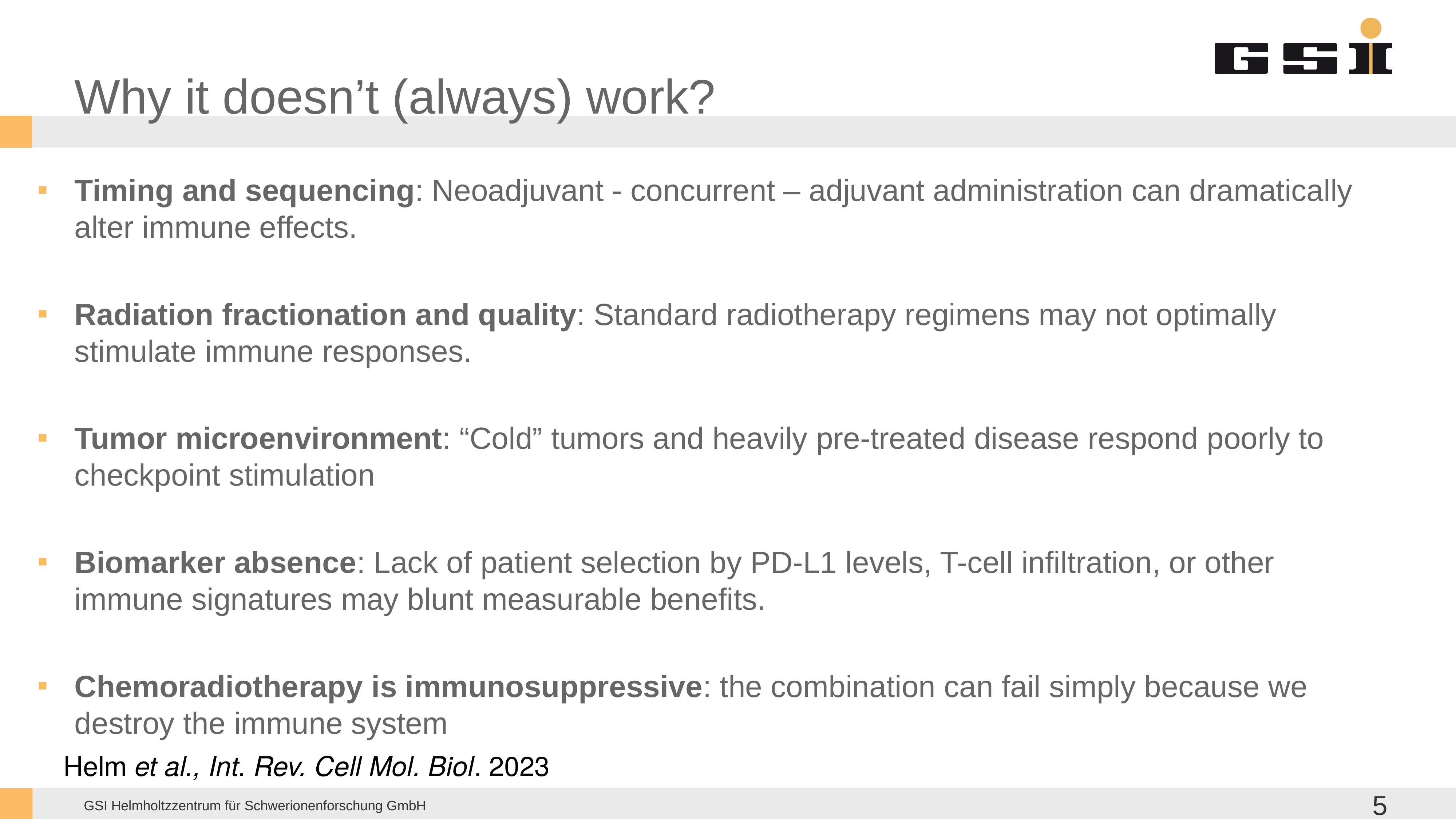

# Why it doesn’t (always) work?
Timing and sequencing: Neoadjuvant - concurrent – adjuvant administration can dramatically alter immune effects.

Radiation fractionation and quality: Standard radiotherapy regimens may not optimally stimulate immune responses.

Tumor microenvironment: “Cold” tumors and heavily pre-treated disease respond poorly to checkpoint stimulation

Biomarker absence: Lack of patient selection by PD-L1 levels, T-cell infiltration, or other immune signatures may blunt measurable benefits.

Chemoradiotherapy is immunosuppressive: the combination can fail simply because we destroy the immune system
Helm et al., Int. Rev. Cell Mol. Biol. 2023
5